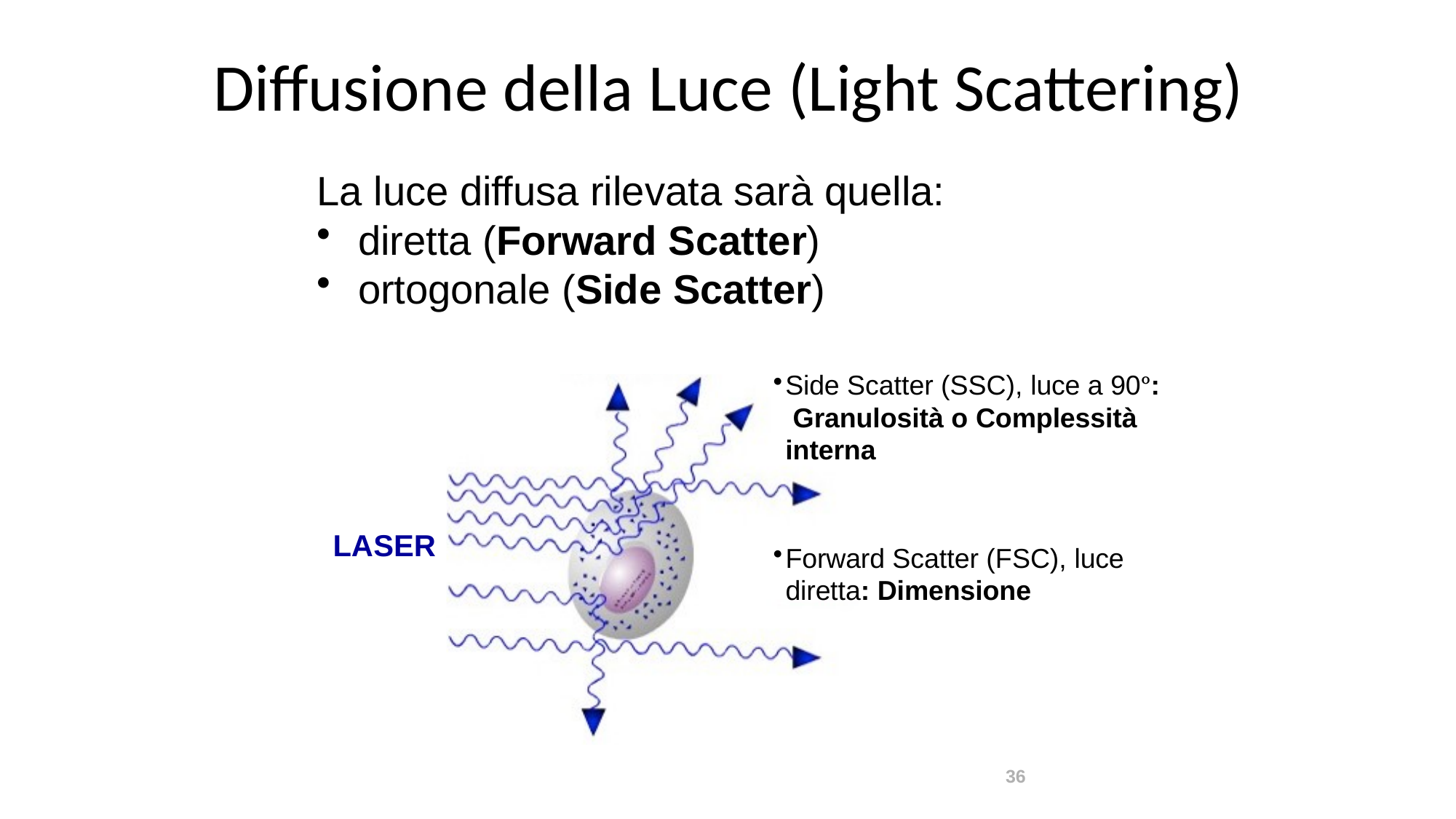

# Diffusione della Luce (Light Scattering)
La luce diffusa rilevata sarà quella:
diretta (Forward Scatter)
ortogonale (Side Scatter)

Side Scatter (SSC), luce a 90°:  Granulosità o Complessità  interna
LASER

Forward Scatter (FSC), luce
: size
diretta: Dimensione
36